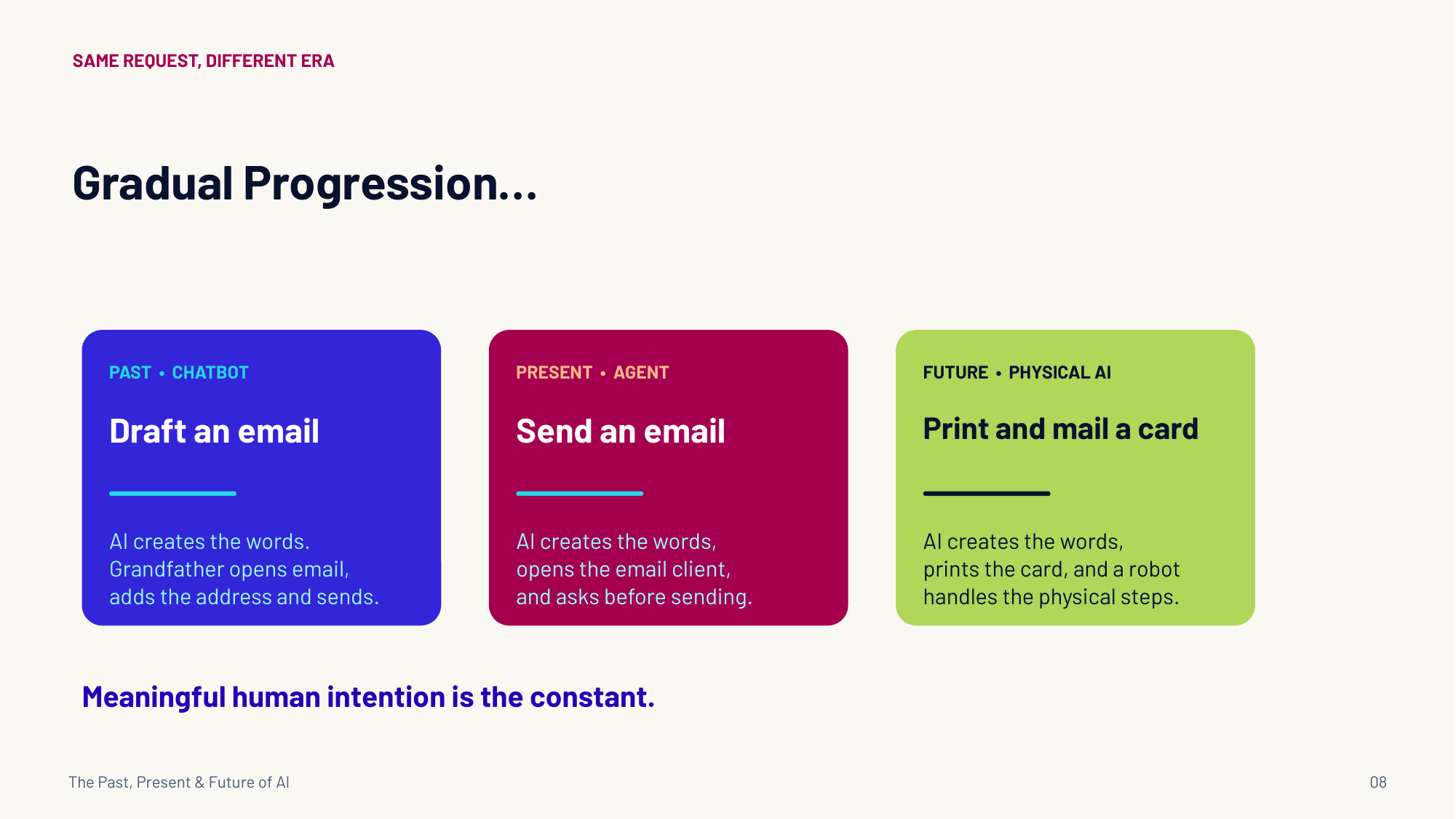

SAME REQUEST, DIFFERENT ERA

Gradual Progression…

PAST  •  CHATBOT
PRESENT  •  AGENT
FUTURE  •  PHYSICAL AI
Draft an email
Send an email
Print and mail a card

AI creates the words.
Grandfather opens email,
adds the address and sends.
AI creates the words,
opens the email client,
and asks before sending.
AI creates the words,
prints the card, and a robot
handles the physical steps.
Meaningful human intention is the constant.
The Past, Present & Future of AI
08